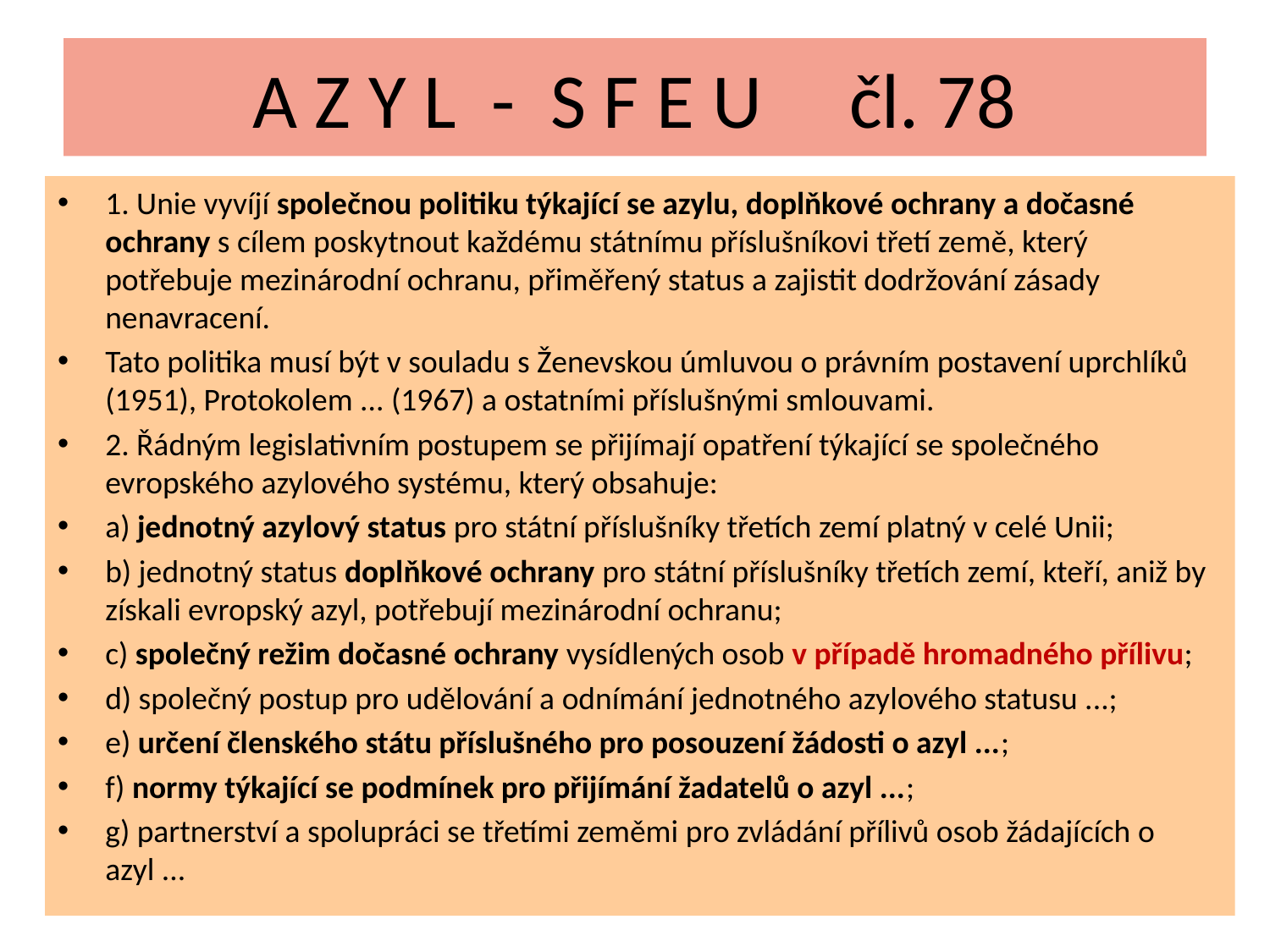

# A Z Y L  -  S F E U     čl. 78
1. Unie vyvíjí společnou politiku týkající se azylu, doplňkové ochrany a dočasné ochrany s cílem poskytnout každému státnímu příslušníkovi třetí země, který potřebuje mezinárodní ochranu, přiměřený status a zajistit dodržování zásady nenavracení.
Tato politika musí být v souladu s Ženevskou úmluvou o právním postavení uprchlíků (1951), Protokolem ... (1967) a ostatními příslušnými smlouvami.
2. Řádným legislativním postupem se přijímají opatření týkající se společného evropského azylového systému, který obsahuje:
a) jednotný azylový status pro státní příslušníky třetích zemí platný v celé Unii;
b) jednotný status doplňkové ochrany pro státní příslušníky třetích zemí, kteří, aniž by získali evropský azyl, potřebují mezinárodní ochranu;
c) společný režim dočasné ochrany vysídlených osob v případě hromadného přílivu;
d) společný postup pro udělování a odnímání jednotného azylového statusu ...;
e) určení členského státu příslušného pro posouzení žádosti o azyl ...;
f) normy týkající se podmínek pro přijímání žadatelů o azyl ...;
g) partnerství a spolupráci se třetími zeměmi pro zvládání přílivů osob žádajících o azyl ...